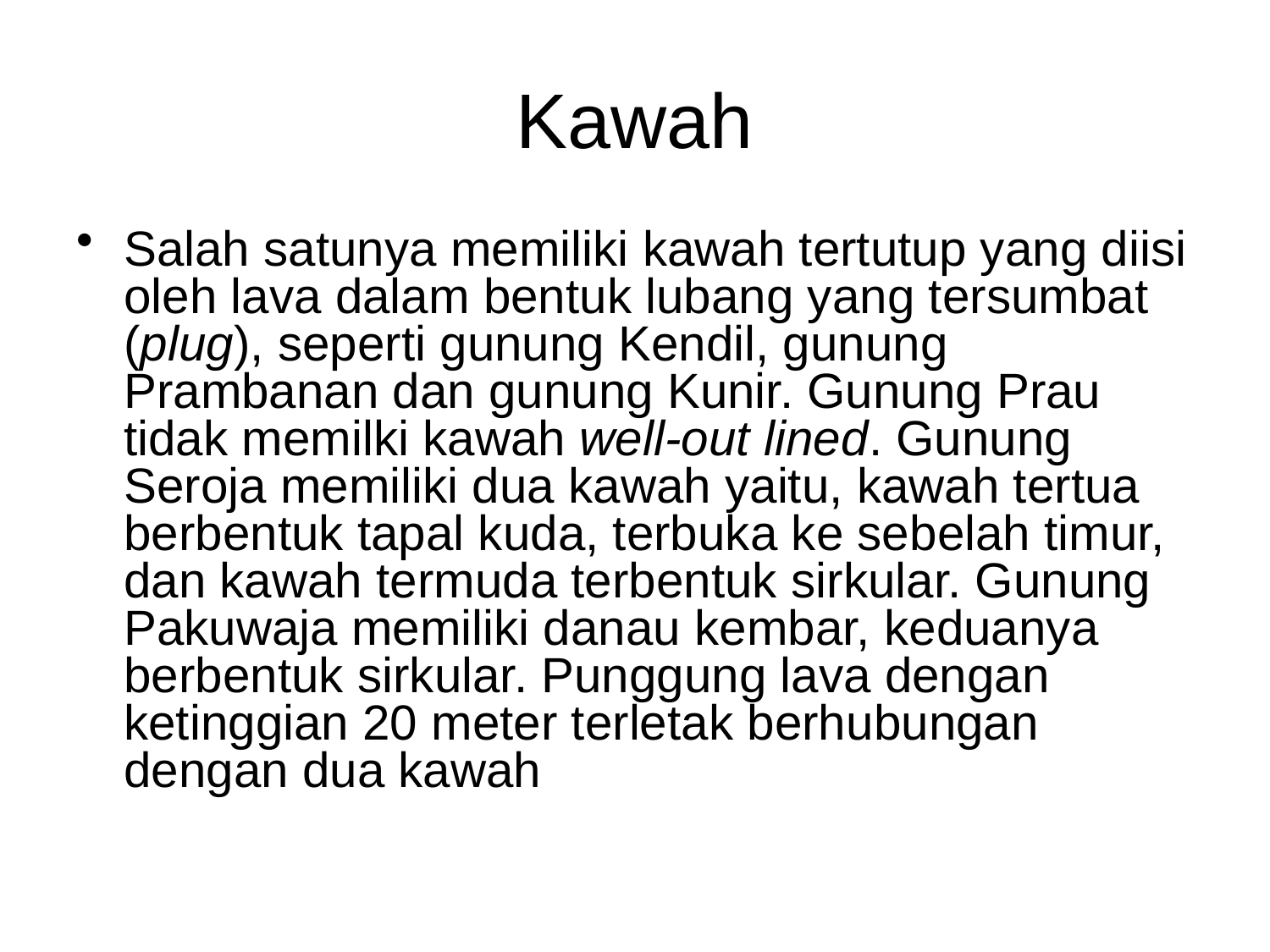

# Kawah
Salah satunya memiliki kawah tertutup yang diisi oleh lava dalam bentuk lubang yang tersumbat (plug), seperti gunung Kendil, gunung Prambanan dan gunung Kunir. Gunung Prau tidak memilki kawah well-out lined. Gunung Seroja memiliki dua kawah yaitu, kawah tertua berbentuk tapal kuda, terbuka ke sebelah timur, dan kawah termuda terbentuk sirkular. Gunung Pakuwaja memiliki danau kembar, keduanya berbentuk sirkular. Punggung lava dengan ketinggian 20 meter terletak berhubungan dengan dua kawah